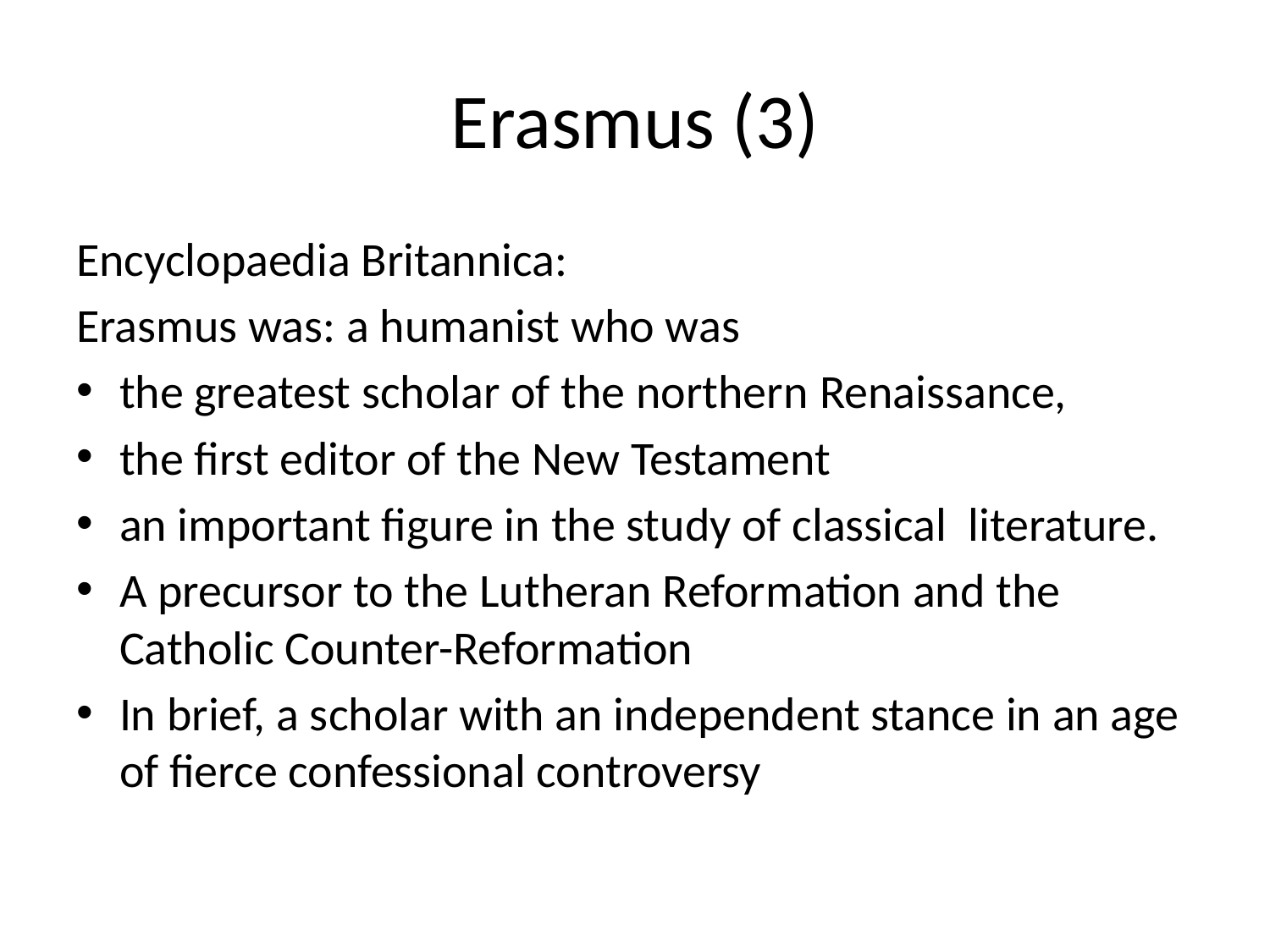

# Erasmus (3)
Encyclopaedia Britannica:
Erasmus was: a humanist who was
the greatest scholar of the northern Renaissance,
the first editor of the New Testament
an important figure in the study of classical  literature.
A precursor to the Lutheran Reformation and the Catholic Counter-Reformation
In brief, a scholar with an independent stance in an age of fierce confessional controversy